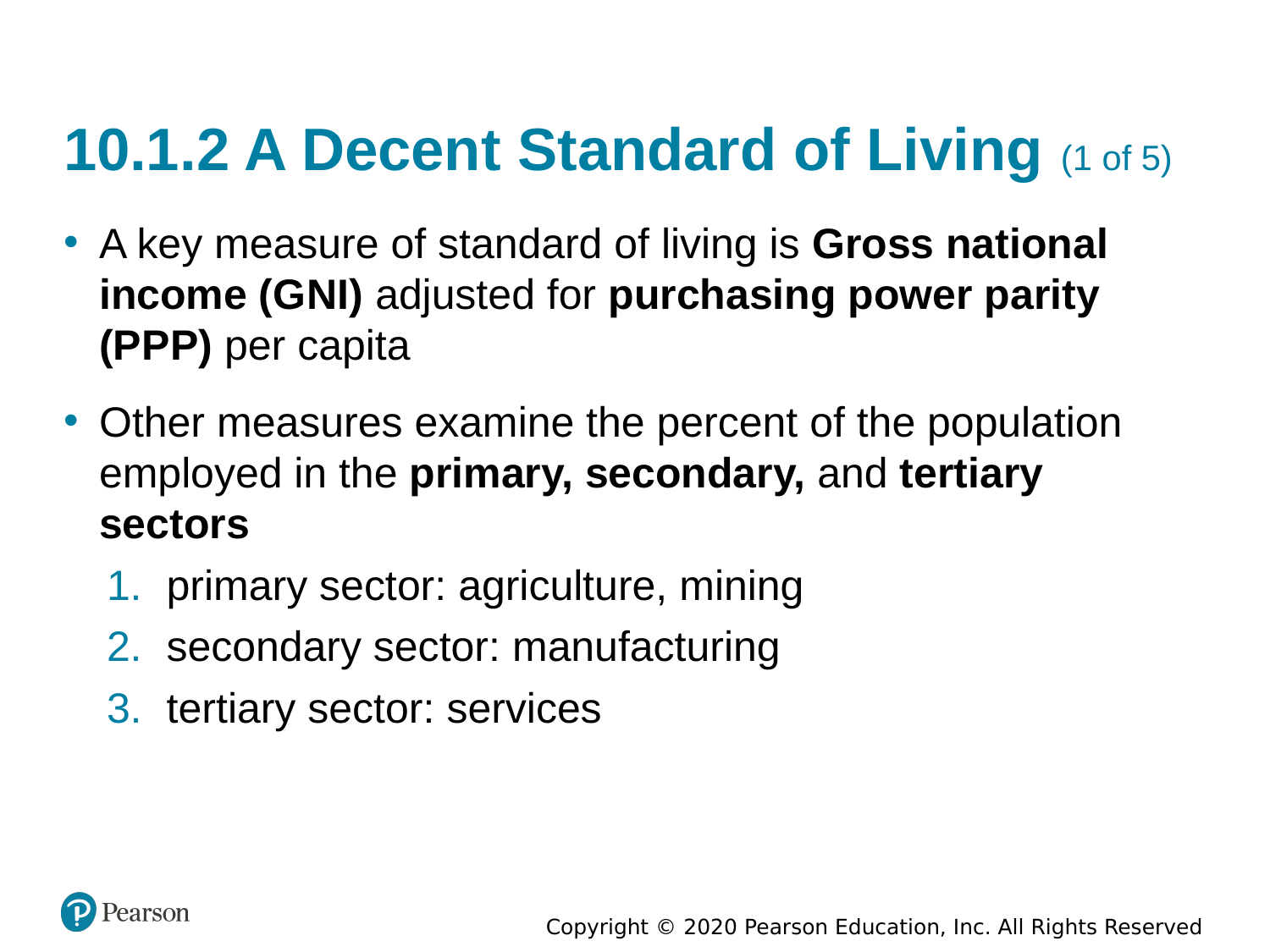

# 10.1.2 A Decent Standard of Living (1 of 5)
A key measure of standard of living is Gross national income (G N I) adjusted for purchasing power parity (P P P) per capita
Other measures examine the percent of the population employed in the primary, secondary, and tertiary sectors
primary sector: agriculture, mining
secondary sector: manufacturing
tertiary sector: services